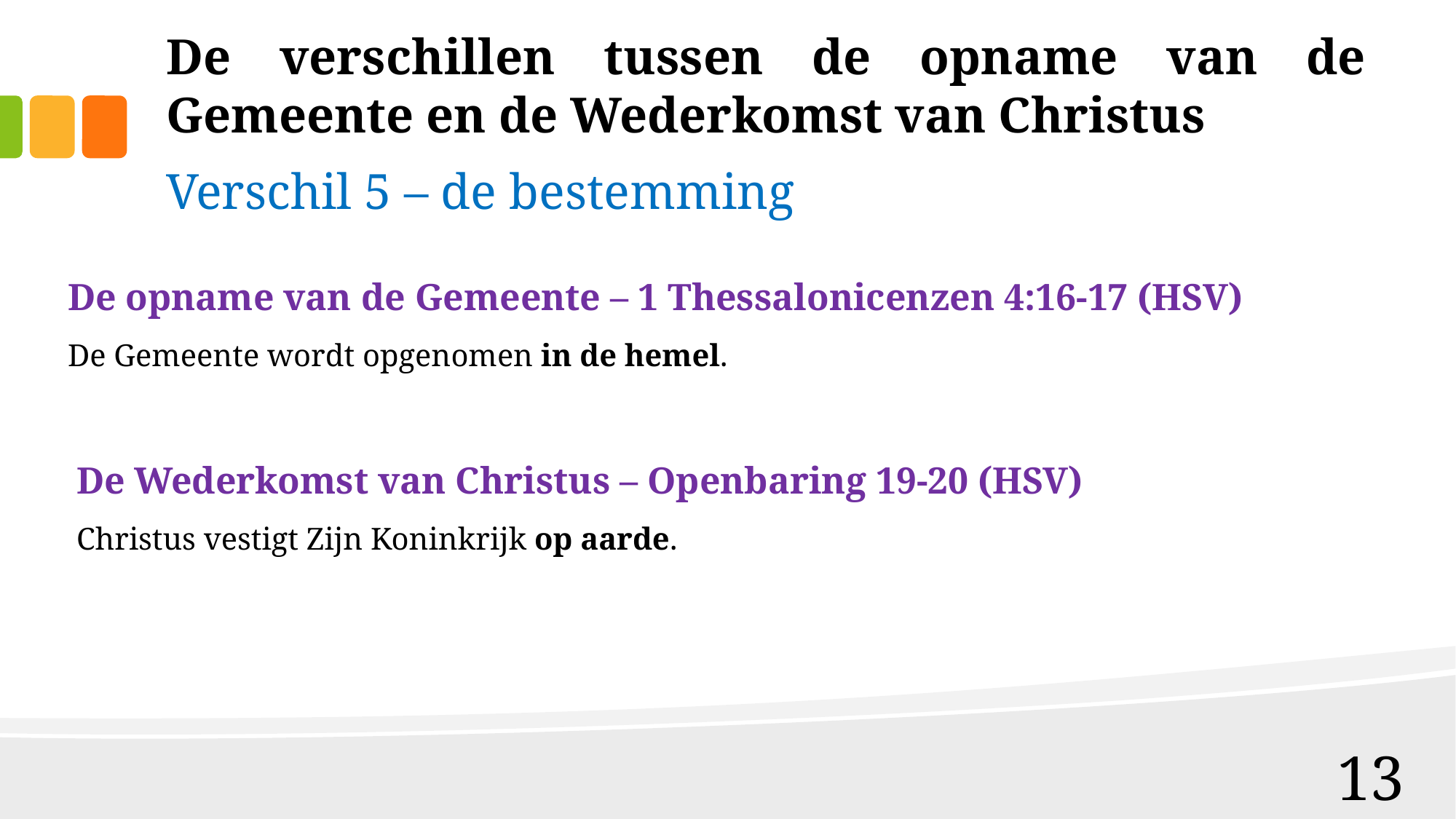

# De verschillen tussen de opname van de Gemeente en de Wederkomst van Christus
Verschil 5 – de bestemming
De opname van de Gemeente – 1 Thessalonicenzen 4:16-17 (HSV)
De Gemeente wordt opgenomen in de hemel.

De Wederkomst van Christus – Openbaring 19-20 (HSV)
Christus vestigt Zijn Koninkrijk op aarde.
13